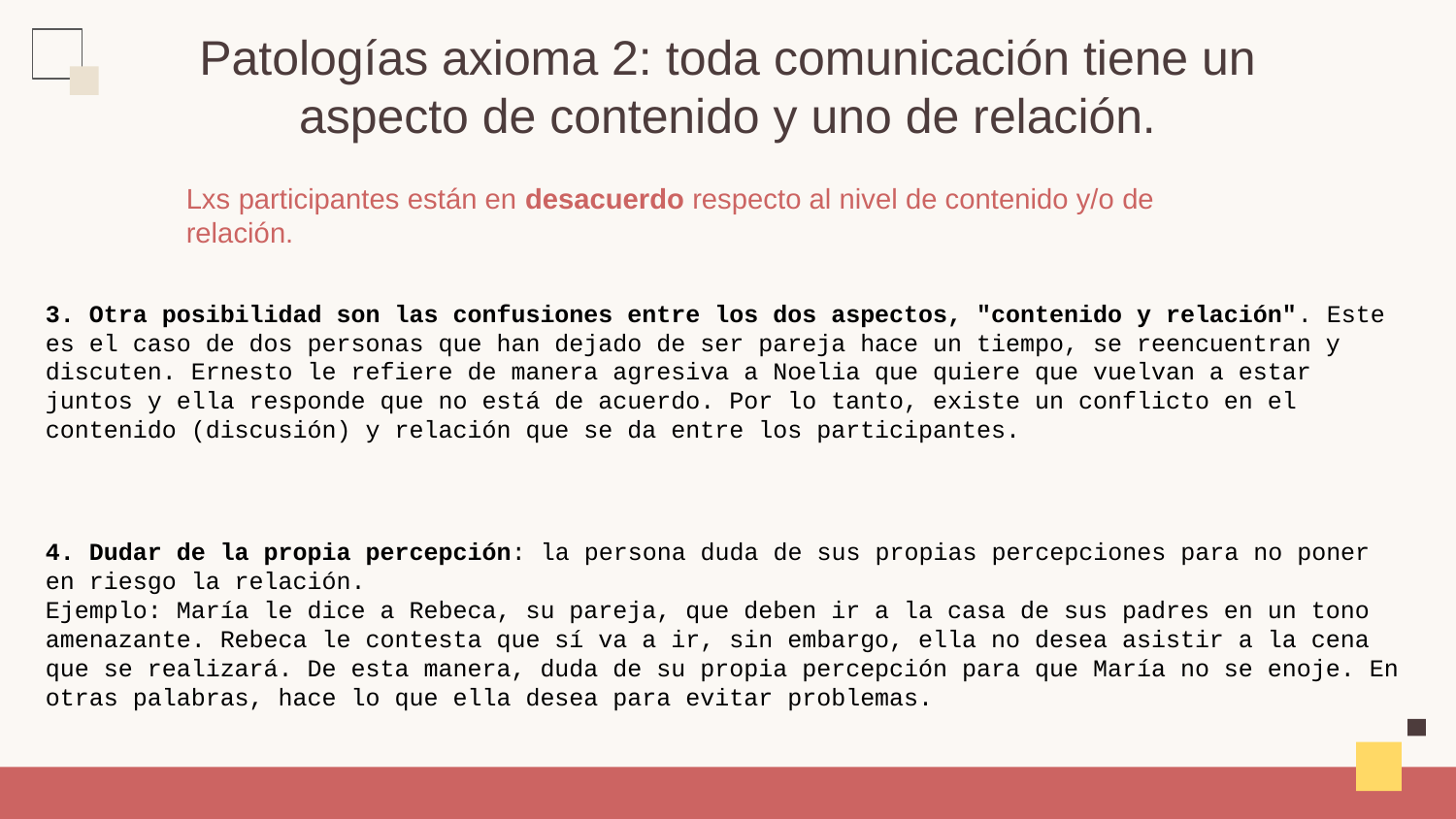

Patologías axioma 2: toda comunicación tiene un aspecto de contenido y uno de relación.
Lxs participantes están en desacuerdo respecto al nivel de contenido y/o de relación.
3. Otra posibilidad son las confusiones entre los dos aspectos, "contenido y relación". Este es el caso de dos personas que han dejado de ser pareja hace un tiempo, se reencuentran y discuten. Ernesto le refiere de manera agresiva a Noelia que quiere que vuelvan a estar juntos y ella responde que no está de acuerdo. Por lo tanto, existe un conflicto en el contenido (discusión) y relación que se da entre los participantes.

4. Dudar de la propia percepción: la persona duda de sus propias percepciones para no poner en riesgo la relación.
Ejemplo: María le dice a Rebeca, su pareja, que deben ir a la casa de sus padres en un tono amenazante. Rebeca le contesta que sí va a ir, sin embargo, ella no desea asistir a la cena que se realizará. De esta manera, duda de su propia percepción para que María no se enoje. En otras palabras, hace lo que ella desea para evitar problemas.